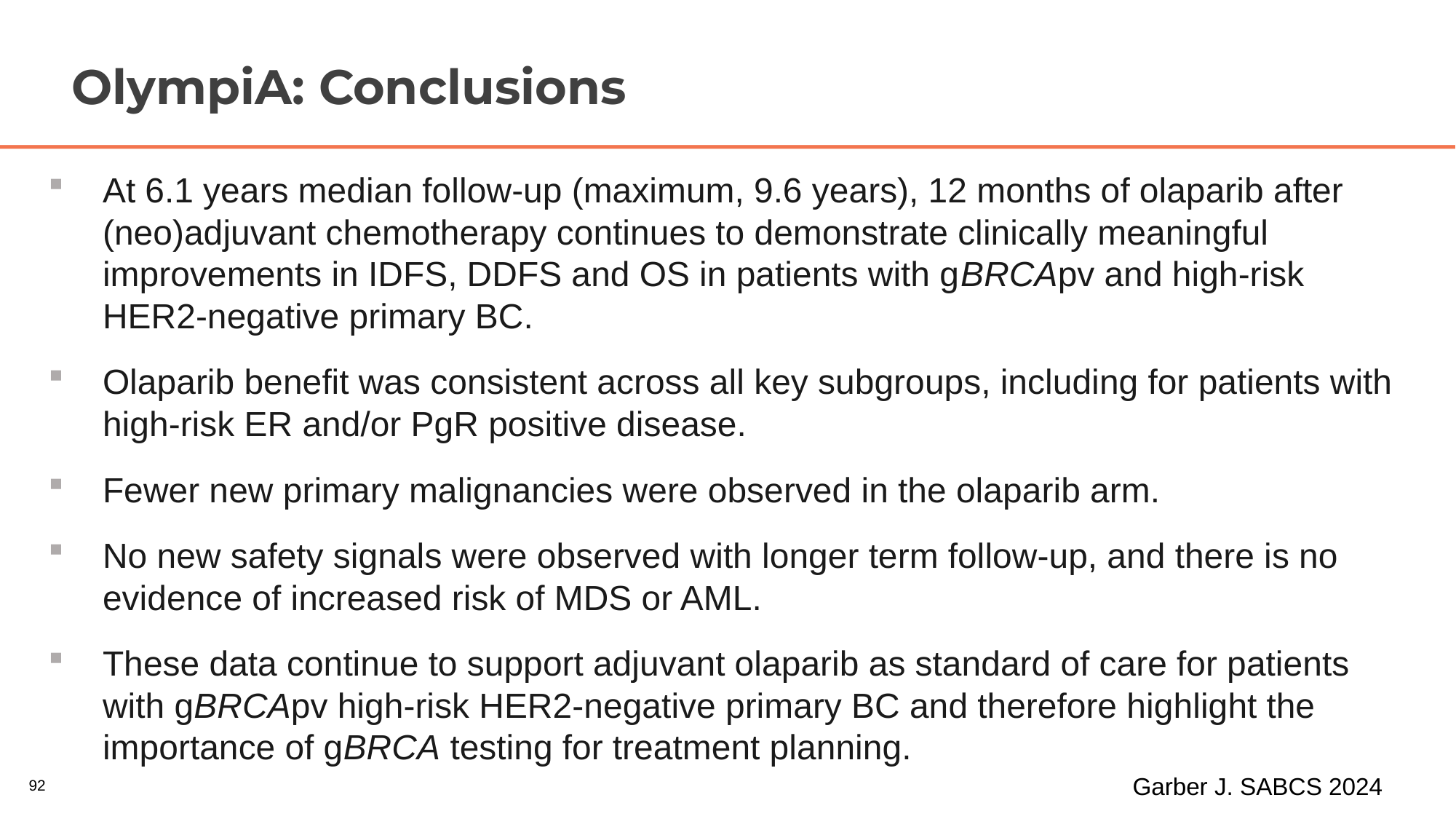

# OlympiA: Conclusions
At 6.1 years median follow-up (maximum, 9.6 years), 12 months of olaparib after (neo)adjuvant chemotherapy continues to demonstrate clinically meaningful improvements in IDFS, DDFS and OS in patients with gBRCApv and high-risk HER2-negative primary BC.
Olaparib benefit was consistent across all key subgroups, including for patients with high-risk ER and/or PgR positive disease.
Fewer new primary malignancies were observed in the olaparib arm.
No new safety signals were observed with longer term follow-up, and there is no evidence of increased risk of MDS or AML.
These data continue to support adjuvant olaparib as standard of care for patients with gBRCApv high-risk HER2-negative primary BC and therefore highlight the importance of gBRCA testing for treatment planning.
Garber J. SABCS 2024
92